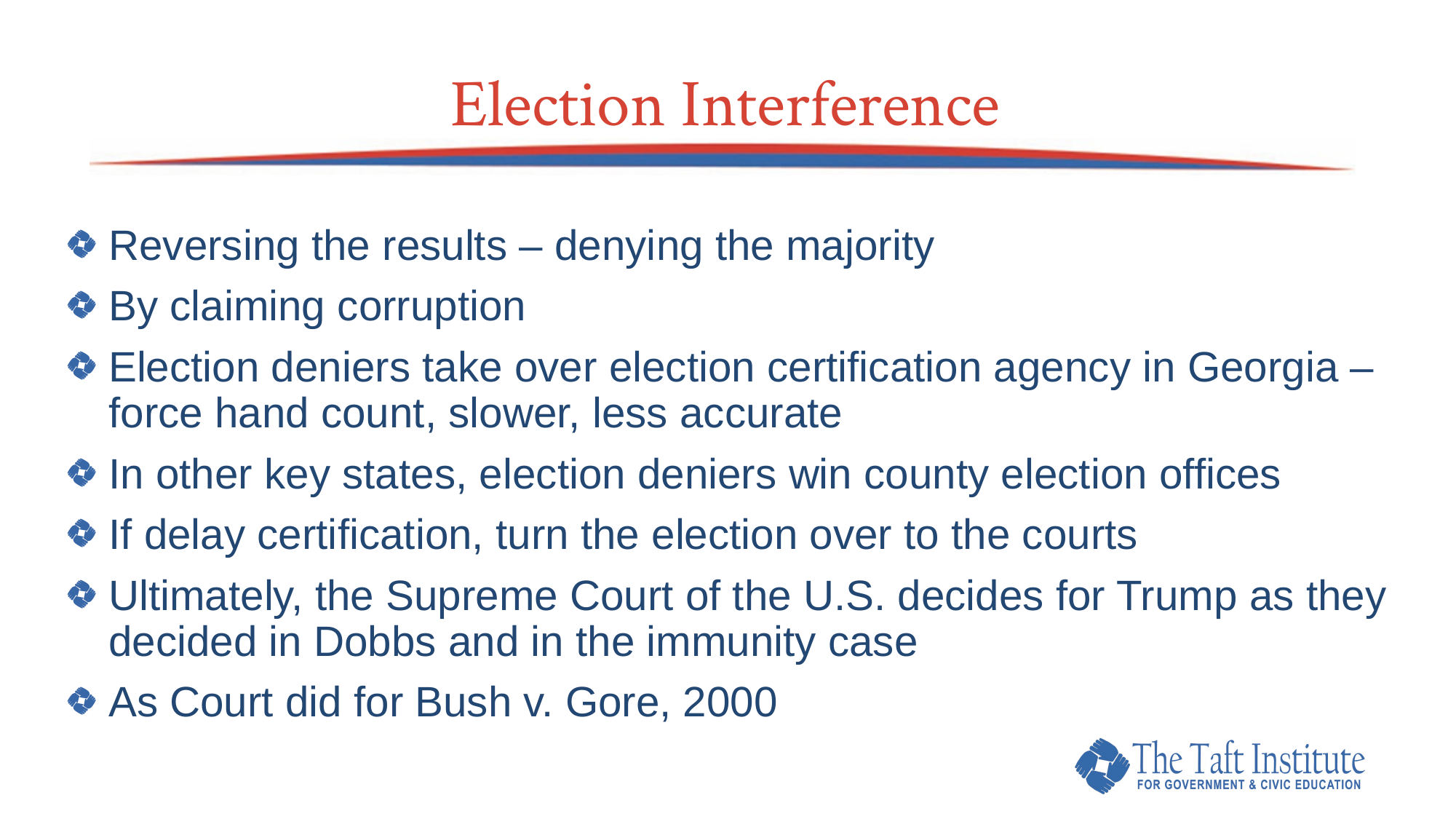

# Election Interference
Reversing the results – denying the majority
By claiming corruption
Election deniers take over election certification agency in Georgia – force hand count, slower, less accurate
In other key states, election deniers win county election offices
If delay certification, turn the election over to the courts
Ultimately, the Supreme Court of the U.S. decides for Trump as they decided in Dobbs and in the immunity case
As Court did for Bush v. Gore, 2000